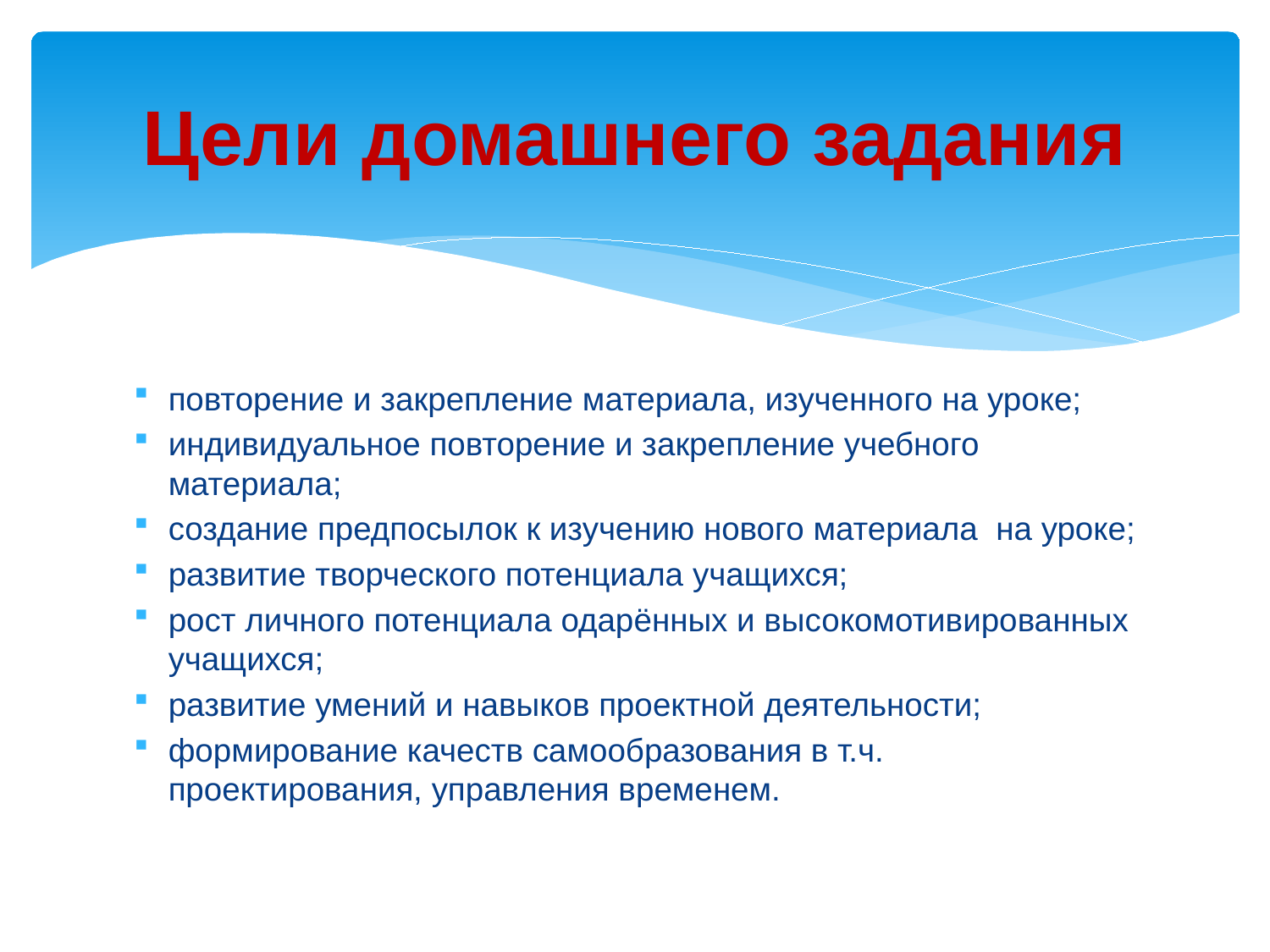

# Цели домашнего задания
повторение и закрепление материала, изученного на уроке;
индивидуальное повторение и закрепление учебного материала;
создание предпосылок к изучению нового материала  на уроке;
развитие творческого потенциала учащихся;
рост личного потенциала одарённых и высокомотивированных учащихся;
развитие умений и навыков проектной деятельности;
формирование качеств самообразования в т.ч. проектирования, управления временем.